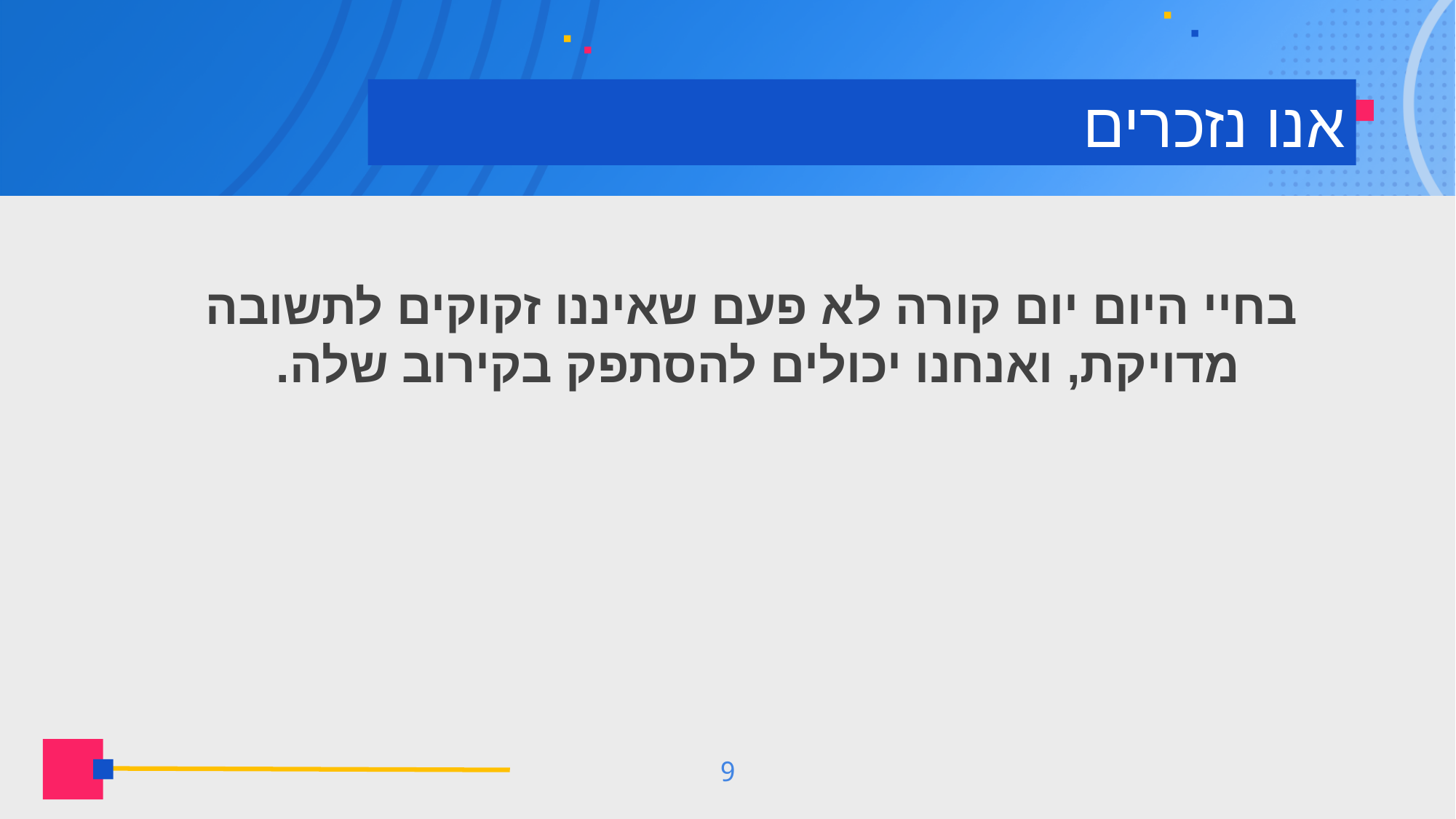

# אנו נזכרים
בחיי היום יום קורה לא פעם שאיננו זקוקים לתשובה מדויקת, ואנחנו יכולים להסתפק בקירוב שלה.